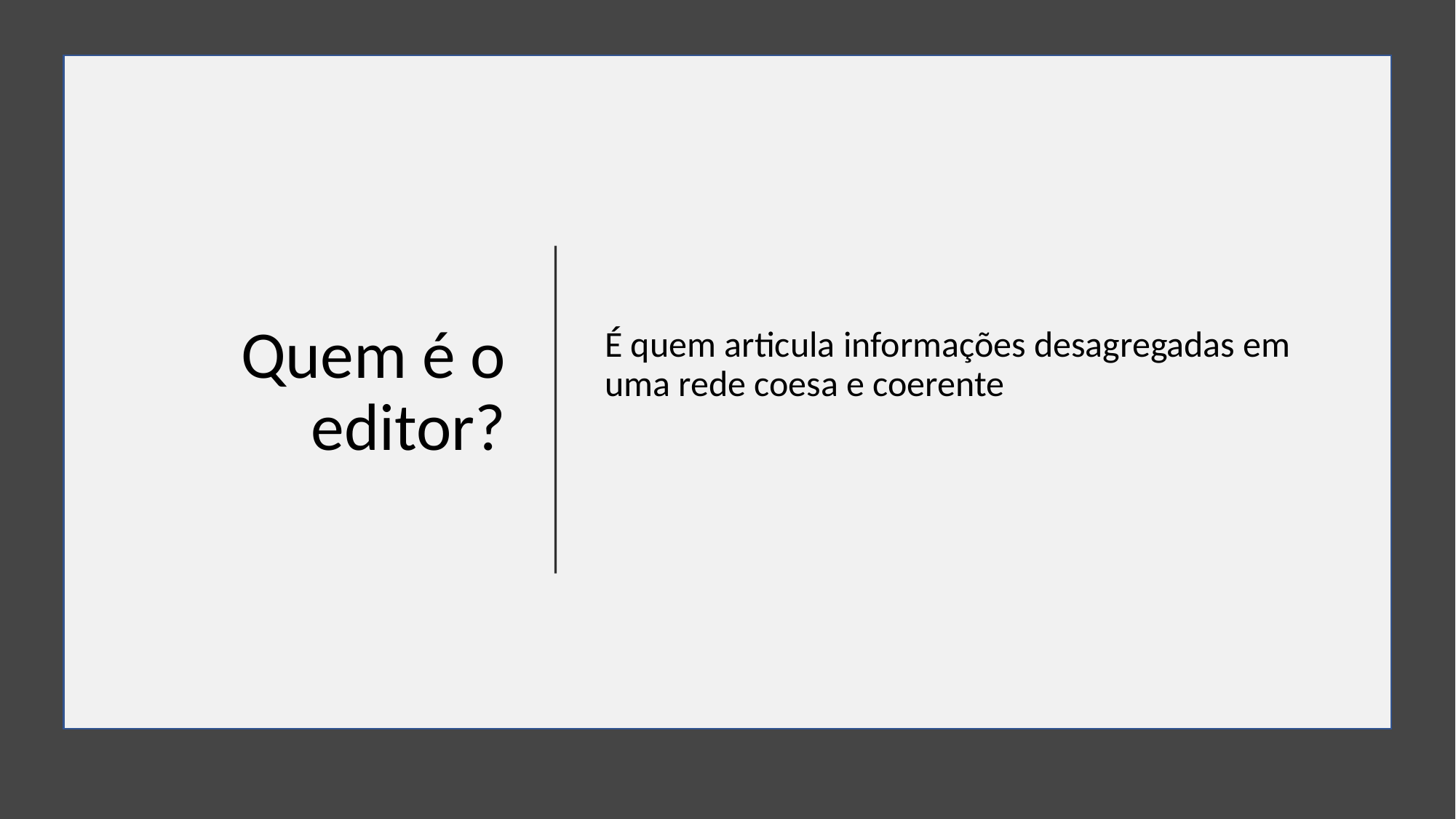

# Quem é o editor?
É quem articula informações desagregadas em uma rede coesa e coerente